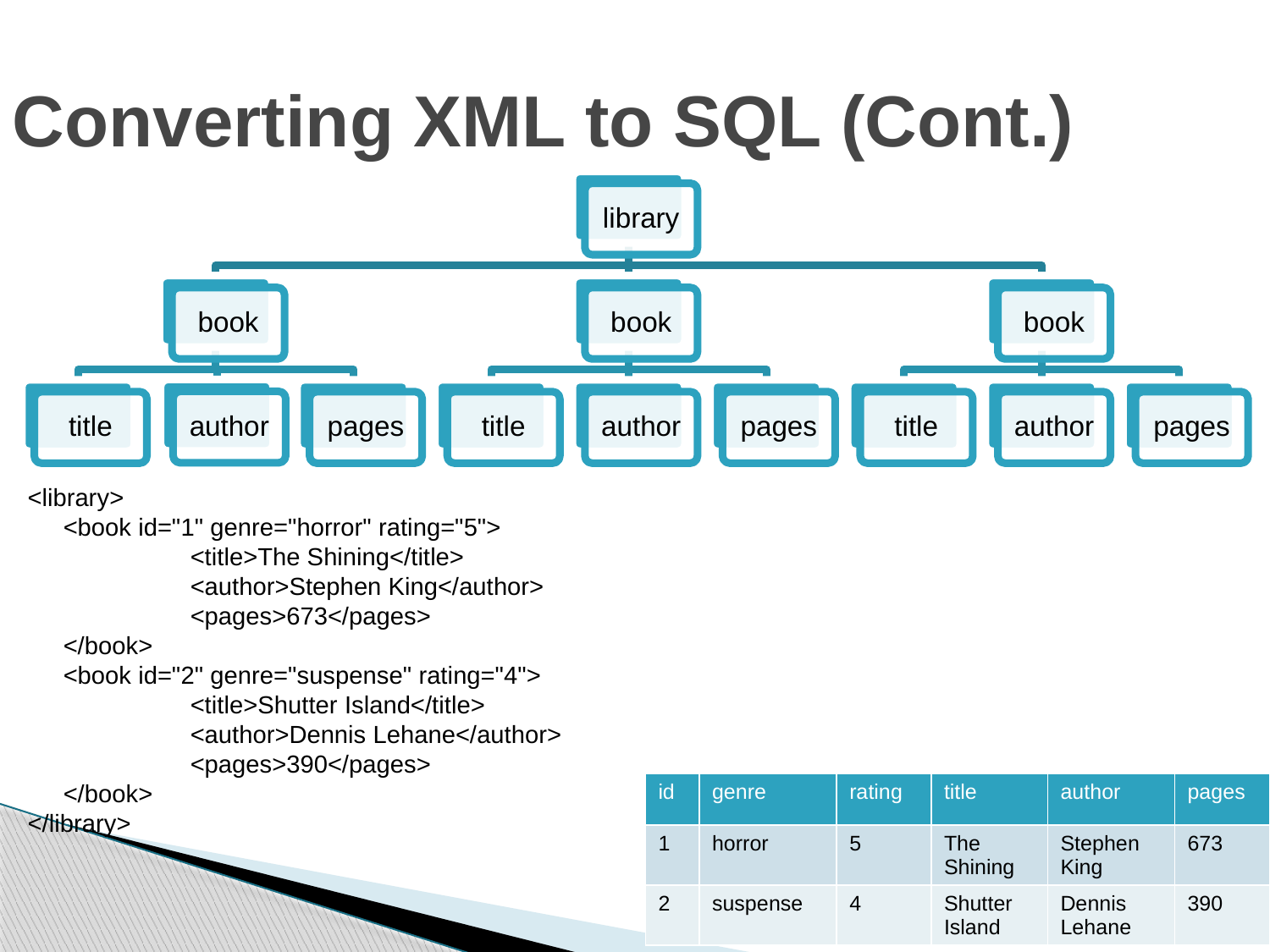

# Converting XML to SQL (Cont.)
library
book
title
author
pages
book
title
author
pages
book
title
author
pages
<library>
	<book id="1" genre="horror" rating="5">
		<title>The Shining</title>
		<author>Stephen King</author>
		<pages>673</pages>
	</book>
	<book id="2" genre="suspense" rating="4">
		<title>Shutter Island</title>
	<author>Dennis Lehane</author>
		<pages>390</pages>
	</book>
</library>
| id | genre | rating | title | author | pages |
| --- | --- | --- | --- | --- | --- |
| 1 | horror | 5 | The Shining | Stephen King | 673 |
| 2 | suspense | 4 | Shutter Island | Dennis Lehane | 390 |